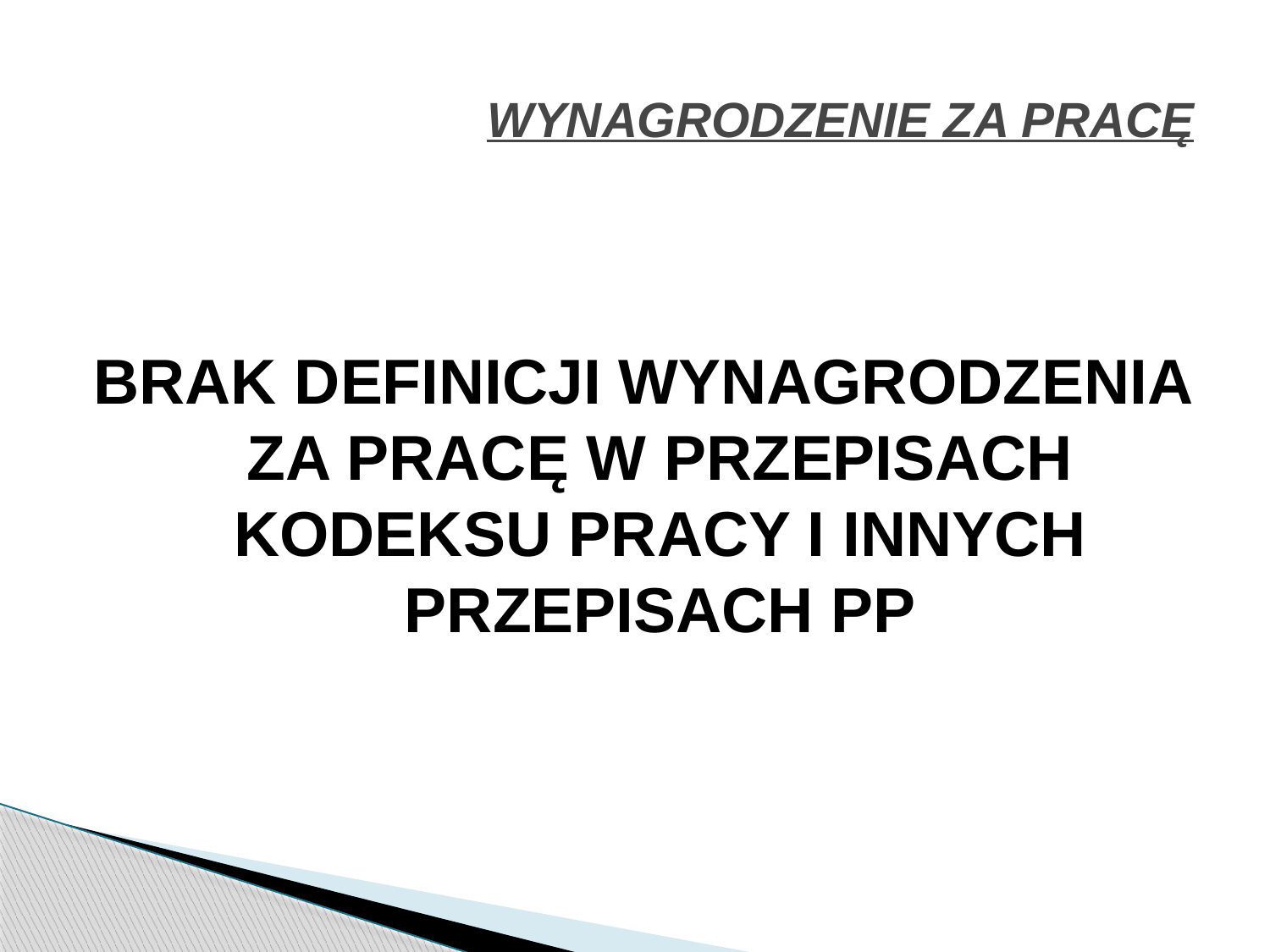

# WYNAGRODZENIE ZA PRACĘ

BRAK DEFINICJI WYNAGRODZENIA ZA PRACĘ W PRZEPISACH KODEKSU PRACY I INNYCH PRZEPISACH PP